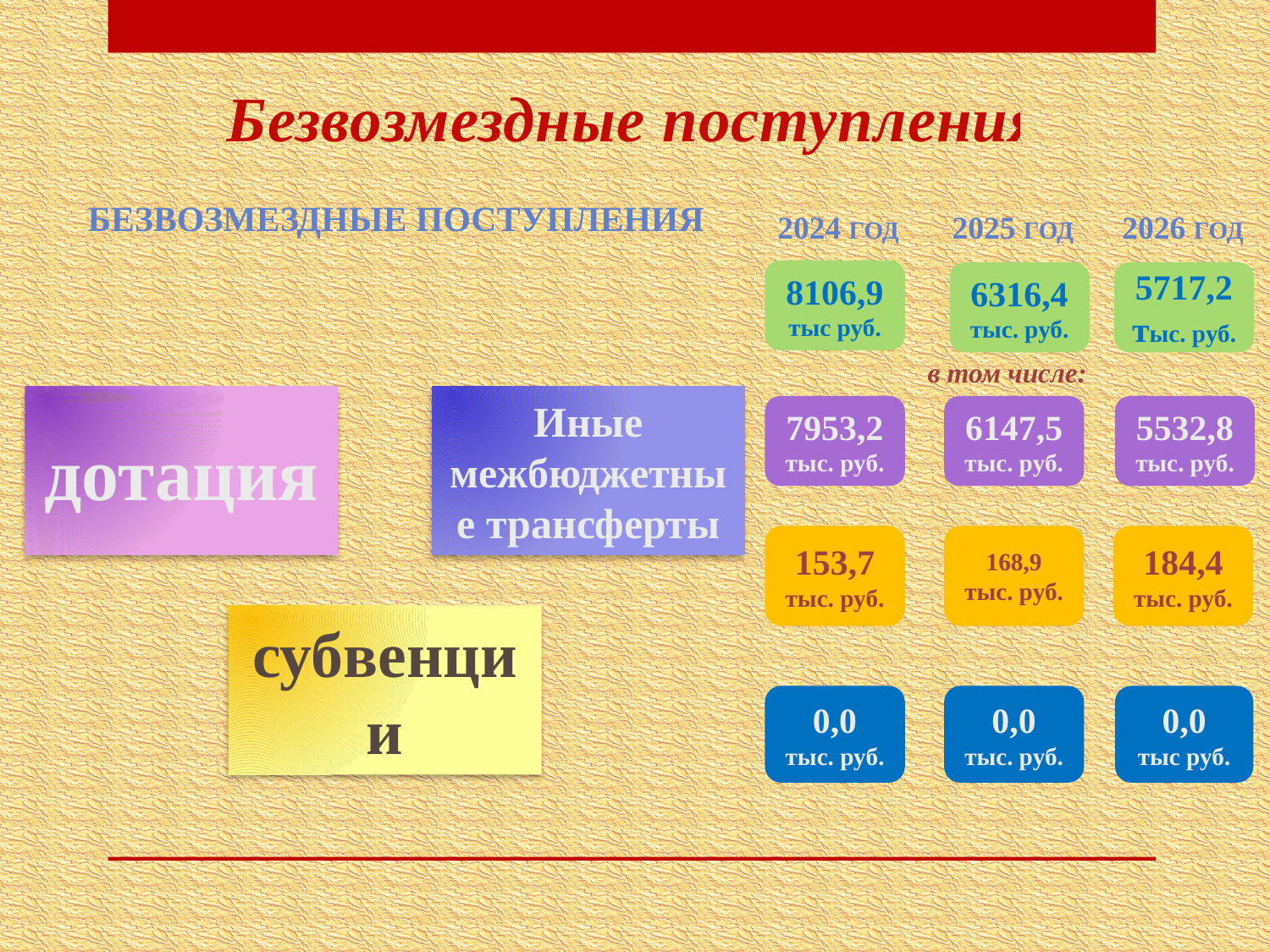

Безвозмездные поступления
Безвозмездные поступления
2026 год
2024 год
2025 год
8106,9
тыс руб.
6316,4
тыс. руб.
5717,2тыс. руб.
в том числе:
дотация
субвенции
Иные межбюджетные трансферты
7953,2
тыс. руб.
6147,5
тыс. руб.
5532,8
тыс. руб.
153,7
тыс. руб.
168,9
тыс. руб.
184,4
тыс. руб.
0,0
тыс. руб.
0,0
тыс. руб.
0,0
тыс руб.